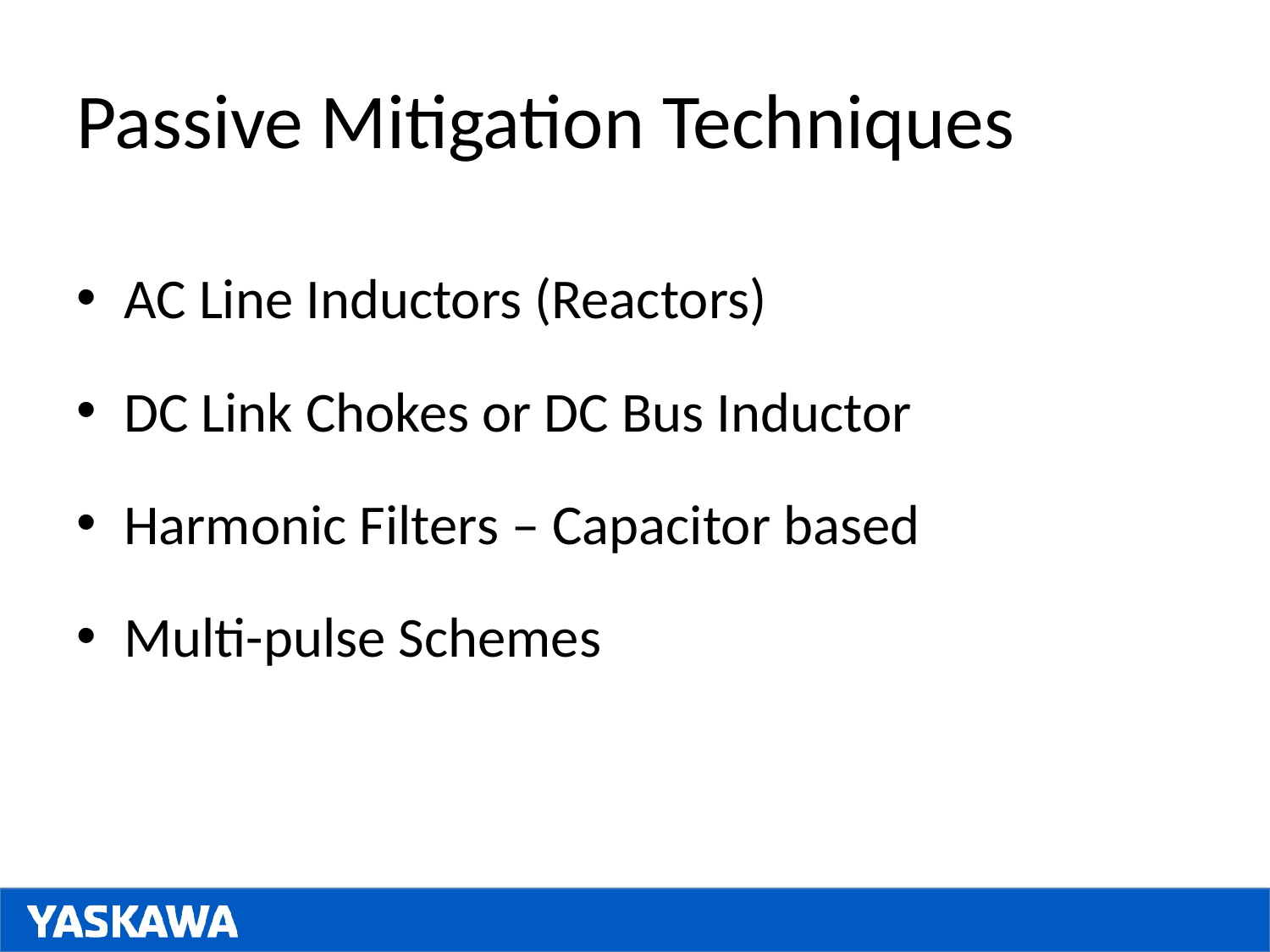

# Passive Mitigation Techniques
AC Line Inductors (Reactors)
DC Link Chokes or DC Bus Inductor
Harmonic Filters – Capacitor based
Multi-pulse Schemes